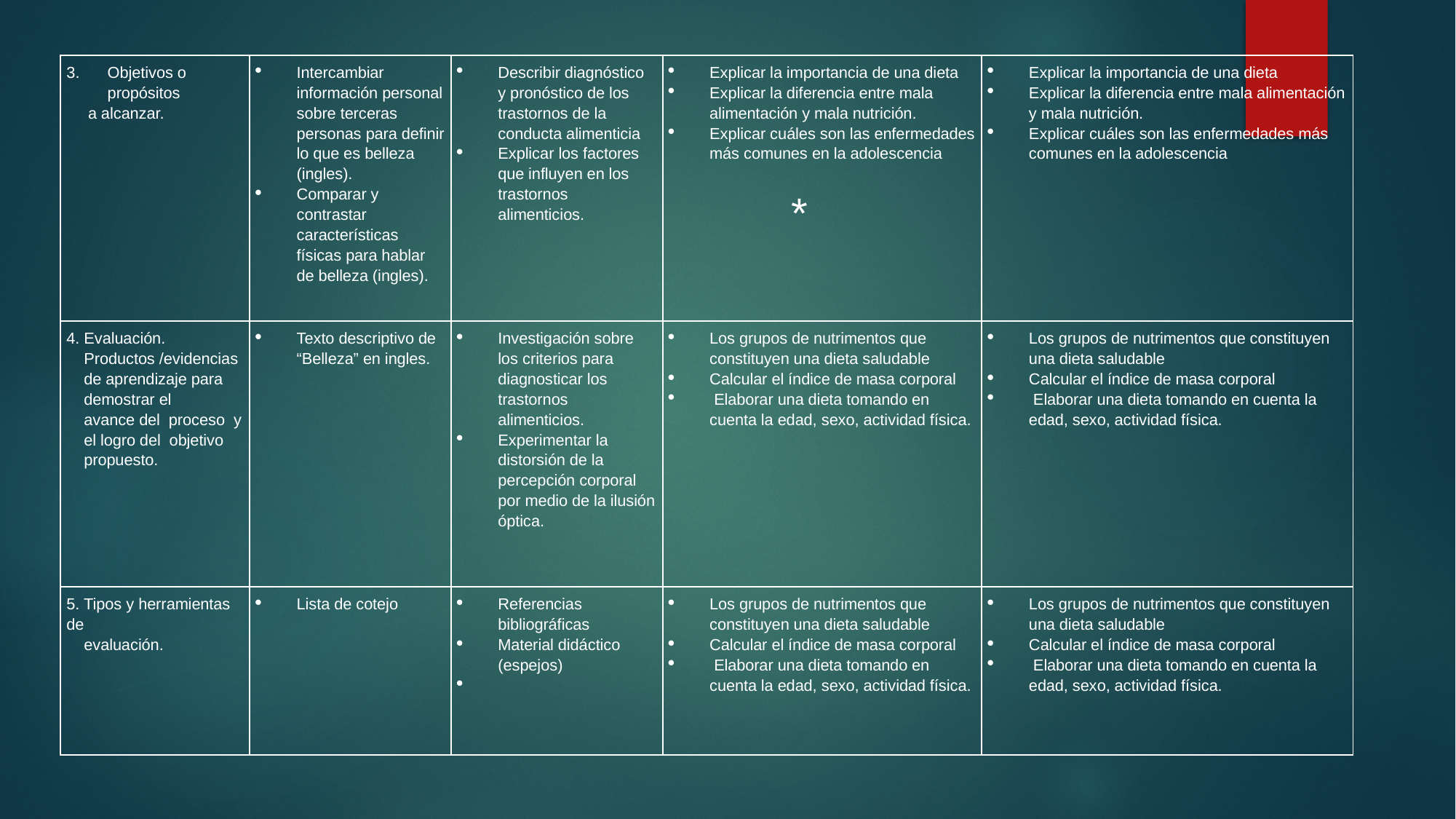

| Objetivos o propósitos a alcanzar. | Intercambiar información personal sobre terceras personas para definir lo que es belleza (ingles). Comparar y contrastar características físicas para hablar de belleza (ingles). | Describir diagnóstico y pronóstico de los trastornos de la conducta alimenticia Explicar los factores que influyen en los trastornos alimenticios. | Explicar la importancia de una dieta Explicar la diferencia entre mala alimentación y mala nutrición. Explicar cuáles son las enfermedades más comunes en la adolescencia     \* | Explicar la importancia de una dieta Explicar la diferencia entre mala alimentación y mala nutrición. Explicar cuáles son las enfermedades más comunes en la adolescencia |
| --- | --- | --- | --- | --- |
| 4. Evaluación. Productos /evidencias de aprendizaje para demostrar el avance del proceso y el logro del objetivo propuesto. | Texto descriptivo de “Belleza” en ingles. | Investigación sobre los criterios para diagnosticar los trastornos alimenticios. Experimentar la distorsión de la percepción corporal por medio de la ilusión óptica. | Los grupos de nutrimentos que constituyen una dieta saludable Calcular el índice de masa corporal Elaborar una dieta tomando en cuenta la edad, sexo, actividad física. | Los grupos de nutrimentos que constituyen una dieta saludable Calcular el índice de masa corporal Elaborar una dieta tomando en cuenta la edad, sexo, actividad física. |
| 5. Tipos y herramientas de evaluación. | Lista de cotejo | Referencias bibliográficas Material didáctico (espejos) | Los grupos de nutrimentos que constituyen una dieta saludable Calcular el índice de masa corporal Elaborar una dieta tomando en cuenta la edad, sexo, actividad física. | Los grupos de nutrimentos que constituyen una dieta saludable Calcular el índice de masa corporal Elaborar una dieta tomando en cuenta la edad, sexo, actividad física. |